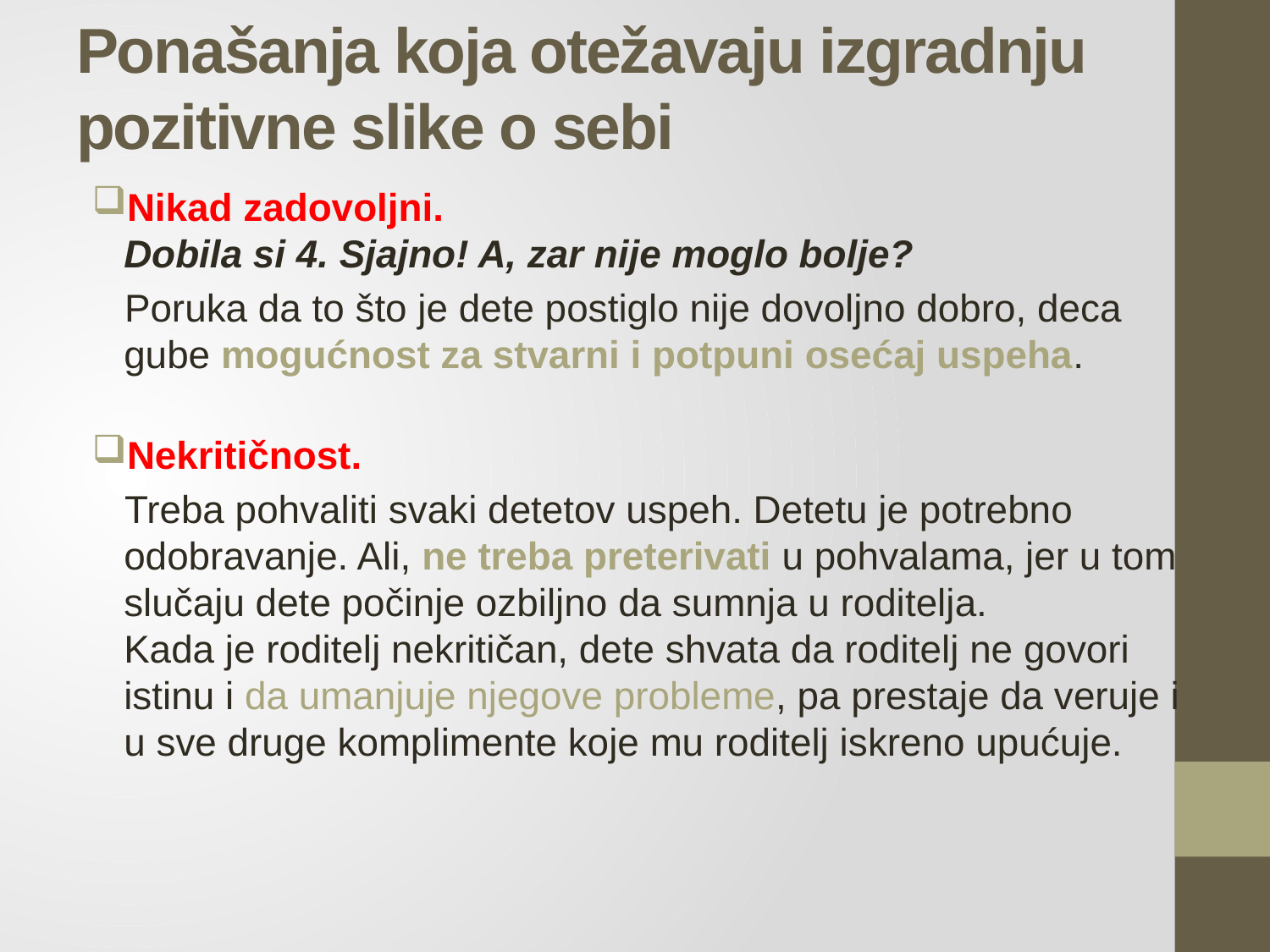

# Ponašanja koja otežavaju izgradnju pozitivne slike o sebi
Nikad zadovoljni.
Dobila si 4. Sjajno! A, zar nije moglo bolje?
   Poruka da to što je dete postiglo nije dovoljno dobro, deca gube mogućnost za stvarni i potpuni osećaj uspeha.
Nekritičnost.
   Treba pohvaliti svaki detetov uspeh. Detetu je potrebno odobravanje. Ali, ne treba preterivati u pohvalama, jer u tom slučaju dete počinje ozbiljno da sumnja u roditelja.
Kada je roditelj nekritičan, dete shvata da roditelj ne govori istinu i da umanjuje njegove probleme, pa prestaje da veruje i u sve druge komplimente koje mu roditelj iskreno upućuje.